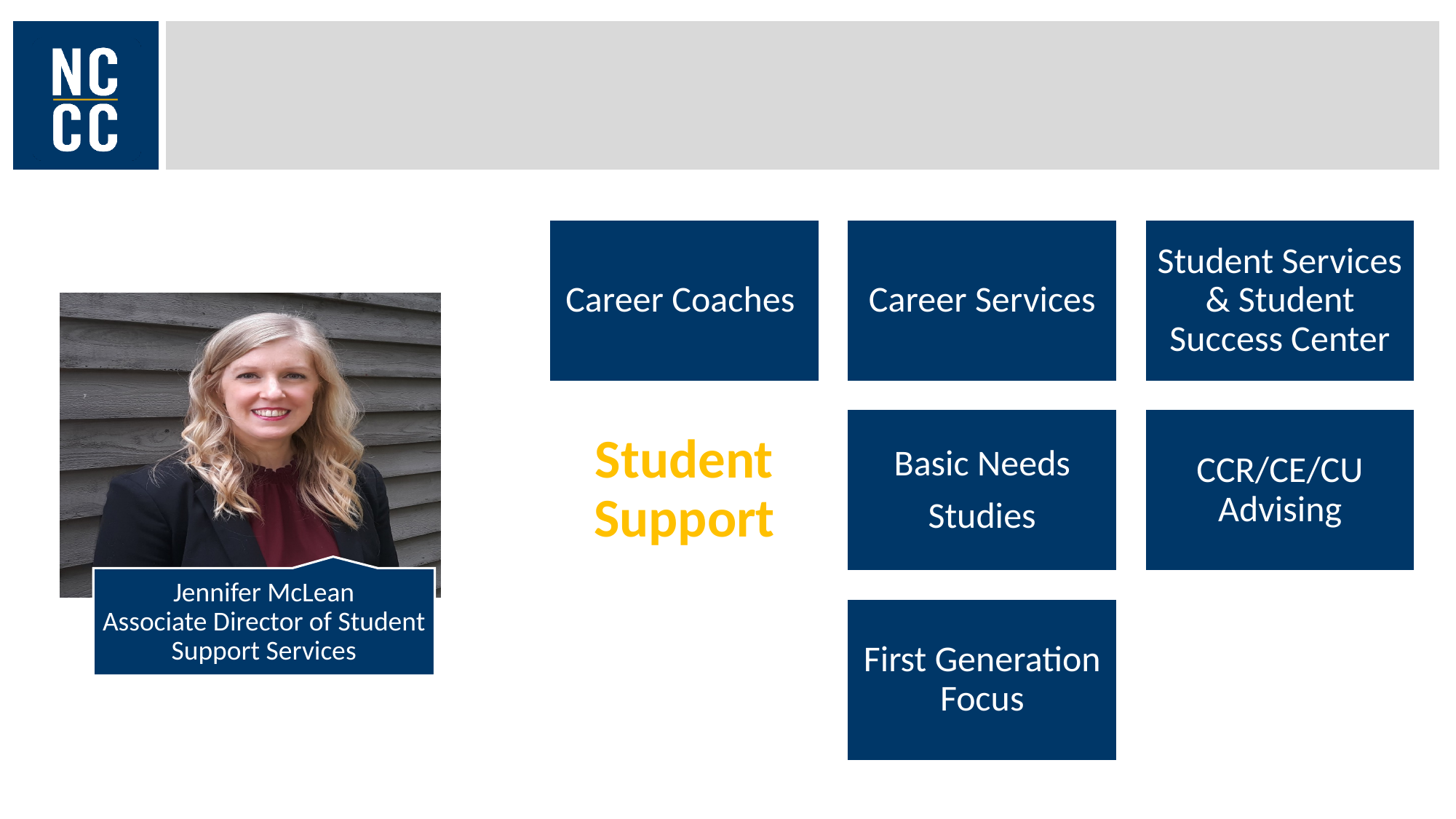

Career Coaches
Career Services
Student Services & Student Success Center
Student Support
Basic Needs
Studies
CCR/CE/CU Advising
First Generation Focus
Jennifer McLean
Associate Director of Student Support Services